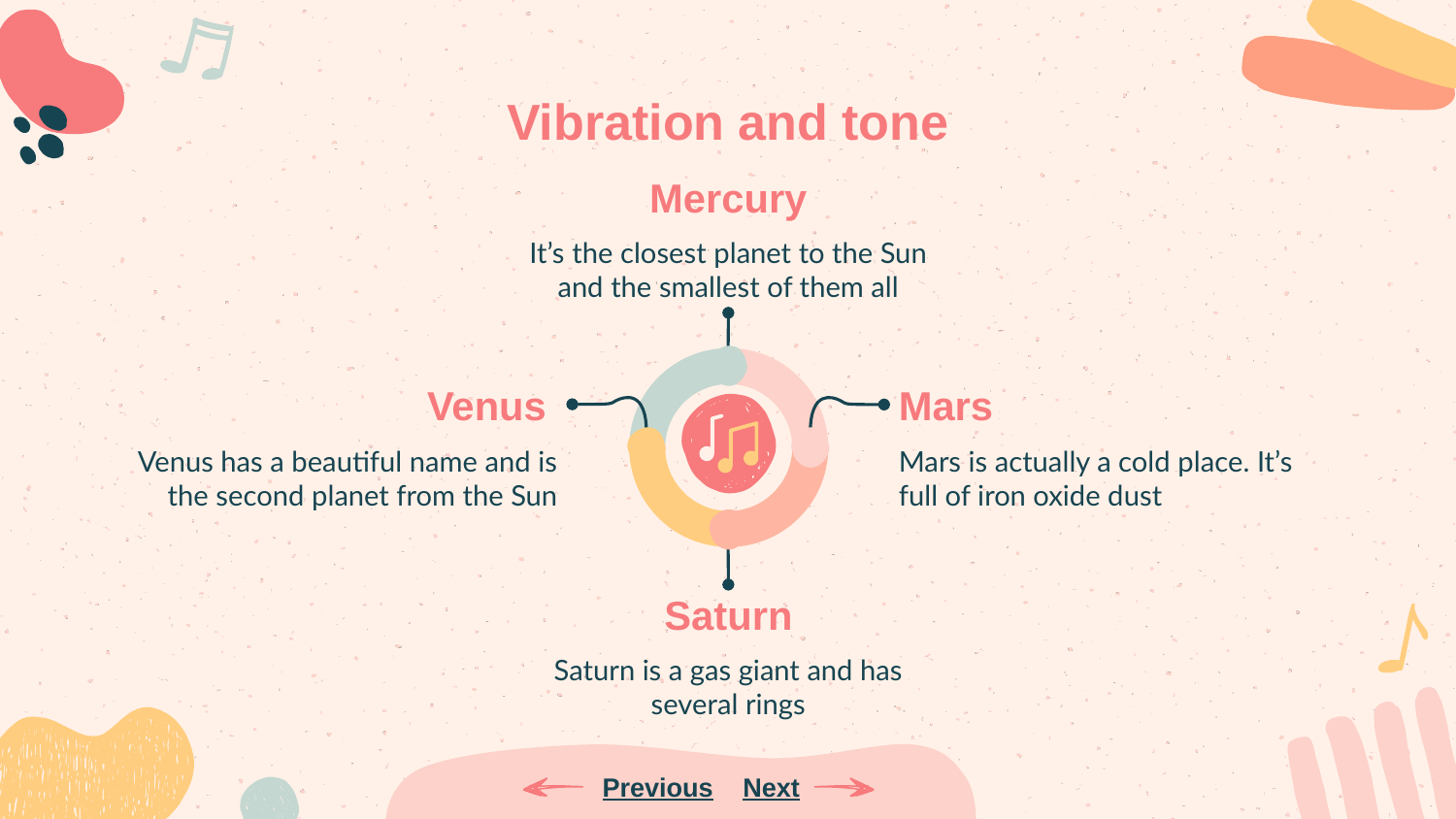

# Vibration and tone
Mercury
It’s the closest planet to the Sun and the smallest of them all

Venus
Mars

Venus has a beautiful name and is the second planet from the Sun
Mars is actually a cold place. It’s full of iron oxide dust

Saturn
Saturn is a gas giant and has several rings

Previous
Next